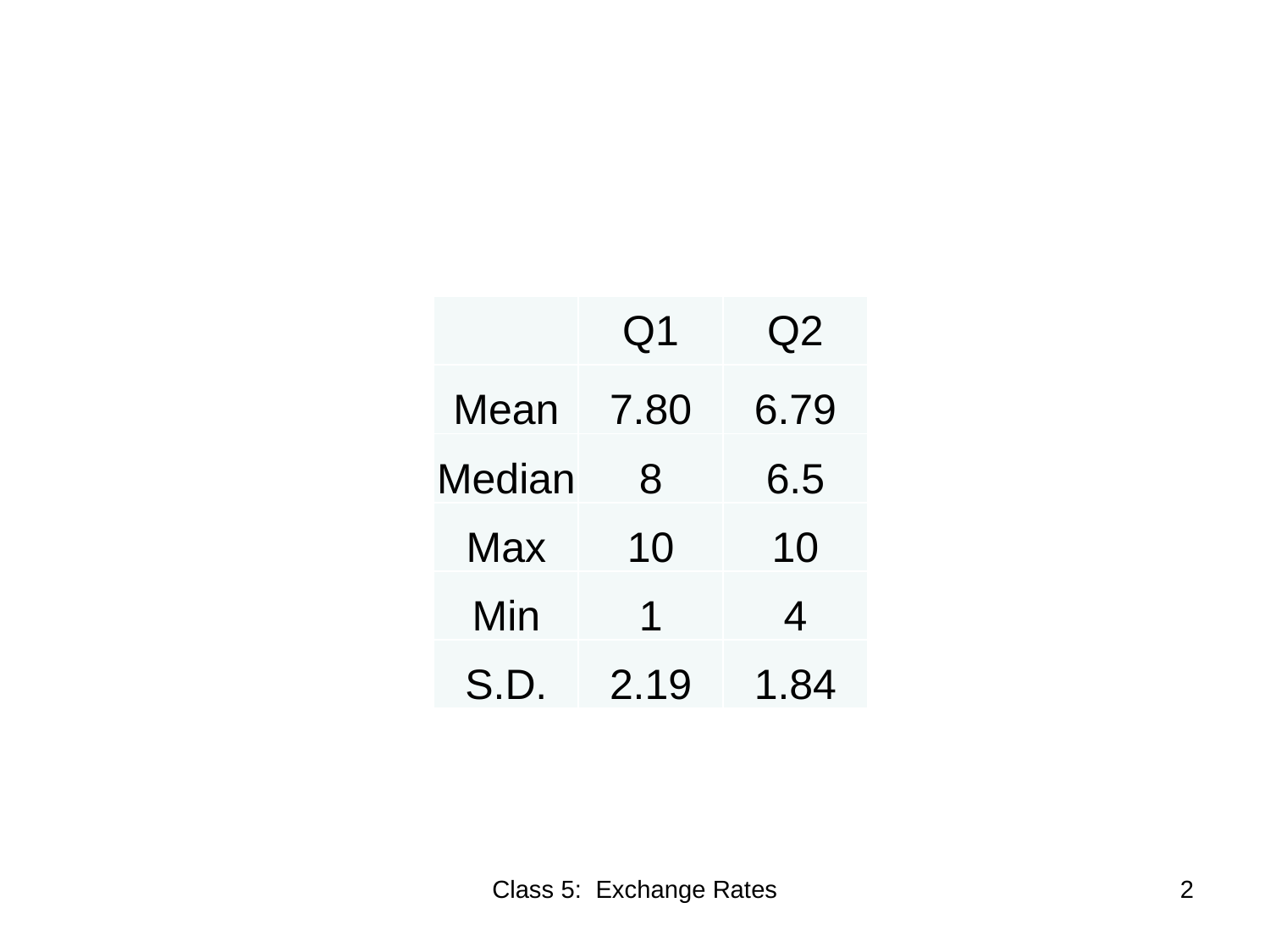

#
|  | Q1 | Q2 |
| --- | --- | --- |
| Mean | 7.80 | 6.79 |
| Median | 8 | 6.5 |
| Max | 10 | 10 |
| Min | 1 | 4 |
| S.D. | 2.19 | 1.84 |
Class 5:  Exchange Rates
2